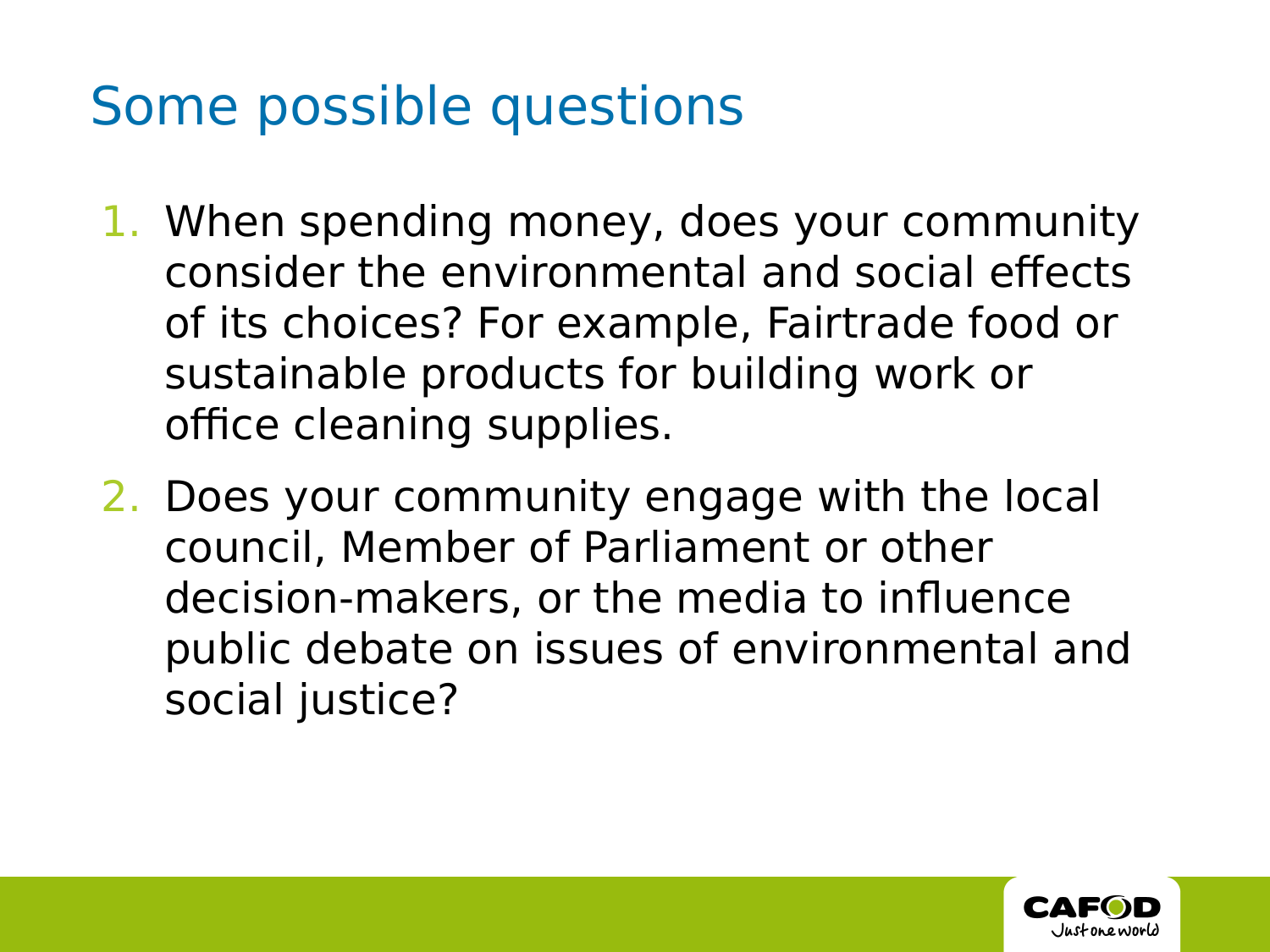

# Some possible questions
When spending money, does your community consider the environmental and social effects of its choices? For example, Fairtrade food or sustainable products for building work or office cleaning supplies.
Does your community engage with the local council, Member of Parliament or other decision-makers, or the media to influence public debate on issues of environmental and social justice?